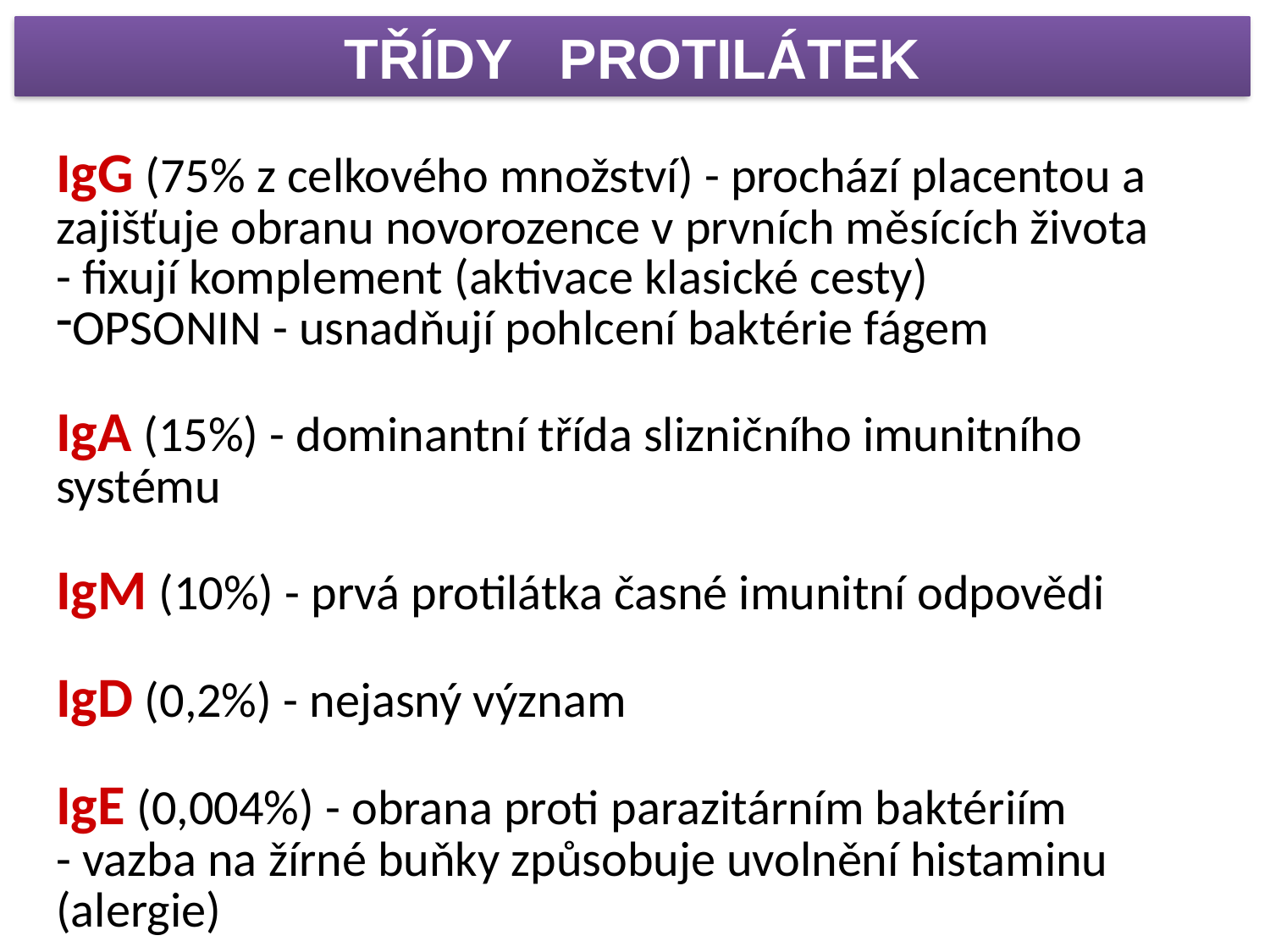

TŘÍDY   PROTILÁTEK
IgG (75% z celkového množství) - prochází placentou a zajišťuje obranu novorozence v prvních měsících života
- fixují komplement (aktivace klasické cesty)
OPSONIN - usnadňují pohlcení baktérie fágem

IgA (15%) - dominantní třída slizničního imunitního systému

IgM (10%) - prvá protilátka časné imunitní odpovědi

IgD (0,2%) - nejasný význam

IgE (0,004%) - obrana proti parazitárním baktériím
- vazba na žírné buňky způsobuje uvolnění histaminu (alergie)